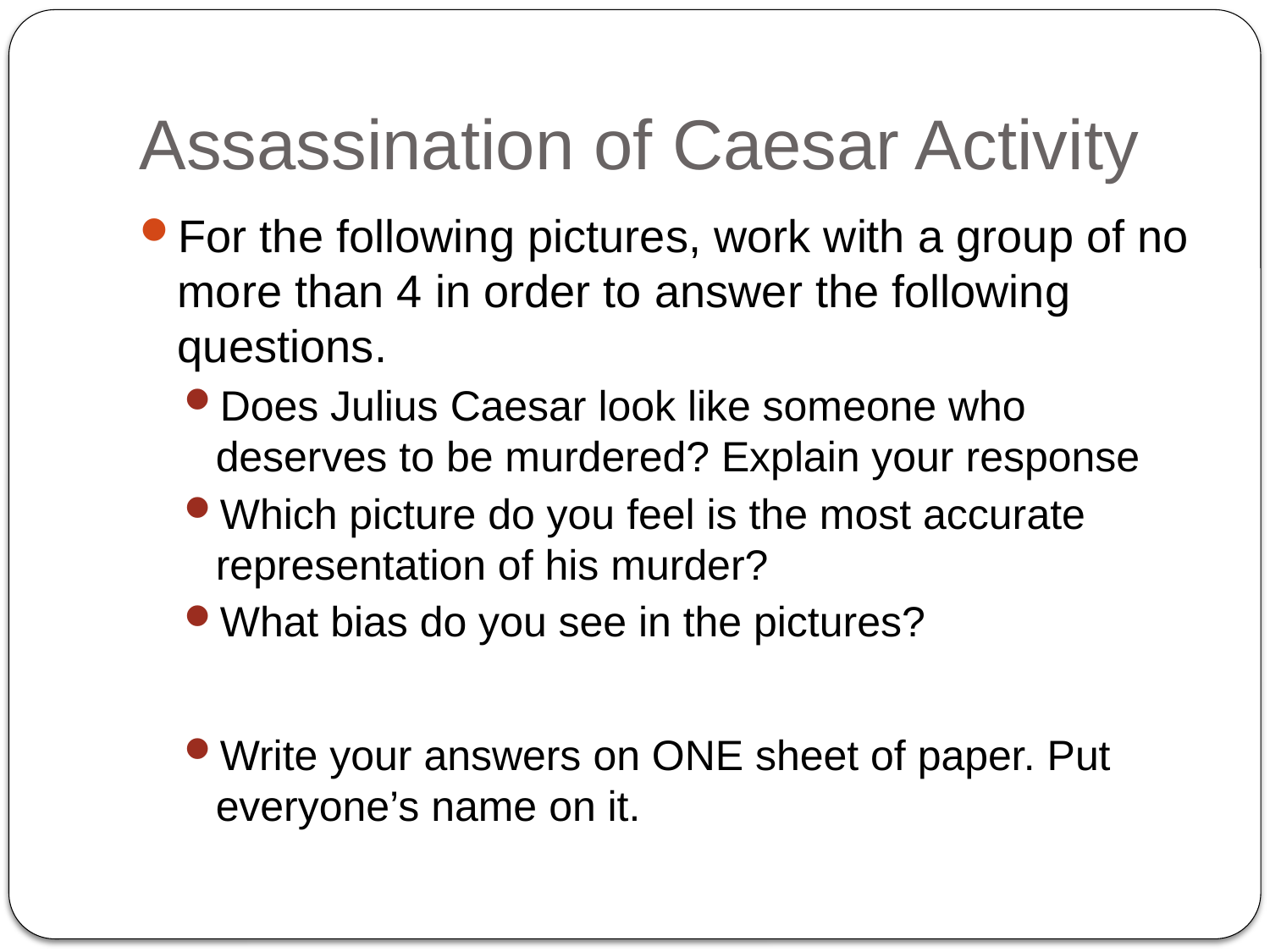

# Assassination of Caesar Activity
For the following pictures, work with a group of no more than 4 in order to answer the following questions.
Does Julius Caesar look like someone who deserves to be murdered? Explain your response
Which picture do you feel is the most accurate representation of his murder?
What bias do you see in the pictures?

Write your answers on ONE sheet of paper. Put everyone’s name on it.